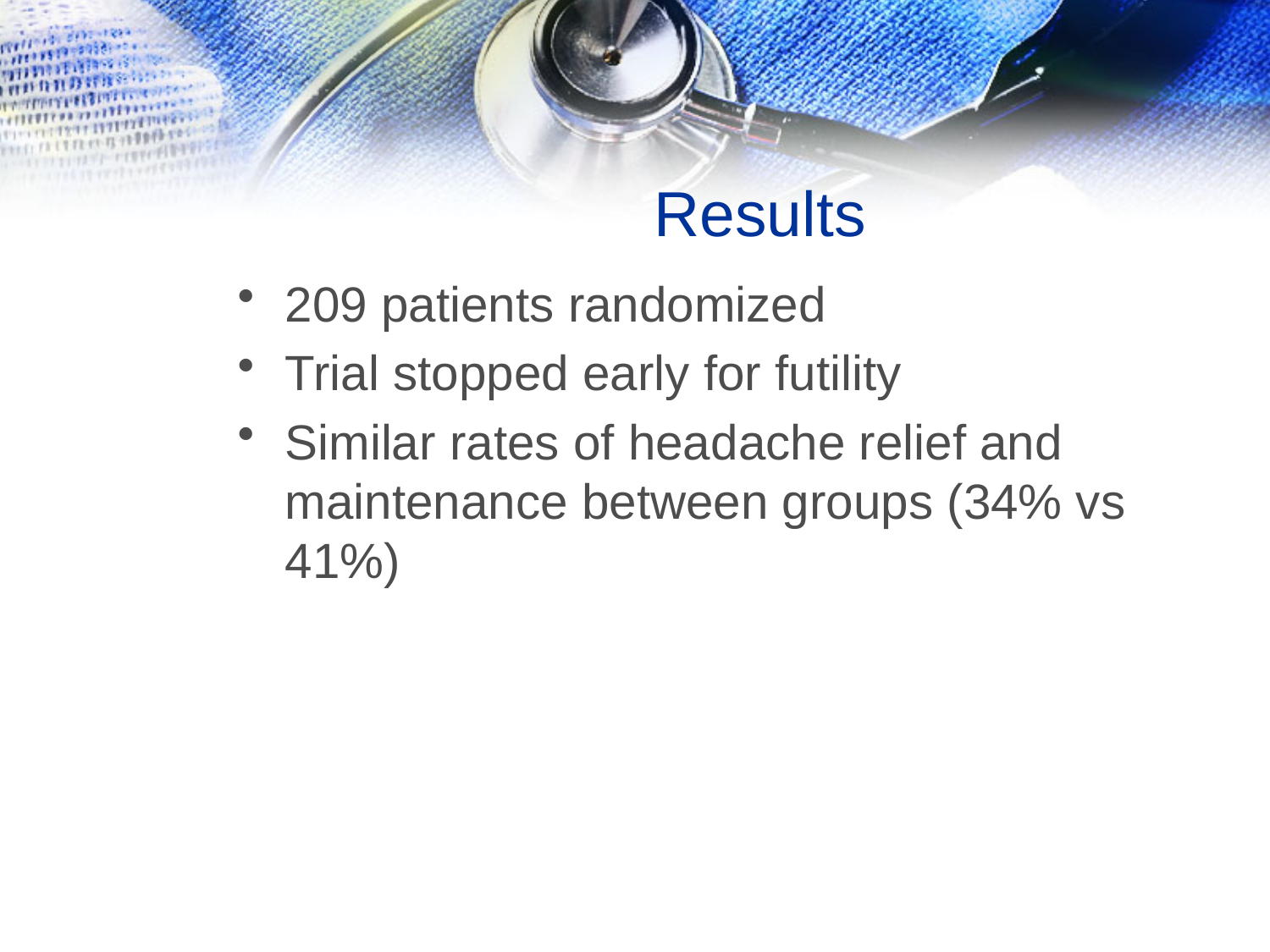

# Results
209 patients randomized
Trial stopped early for futility
Similar rates of headache relief and maintenance between groups (34% vs 41%)